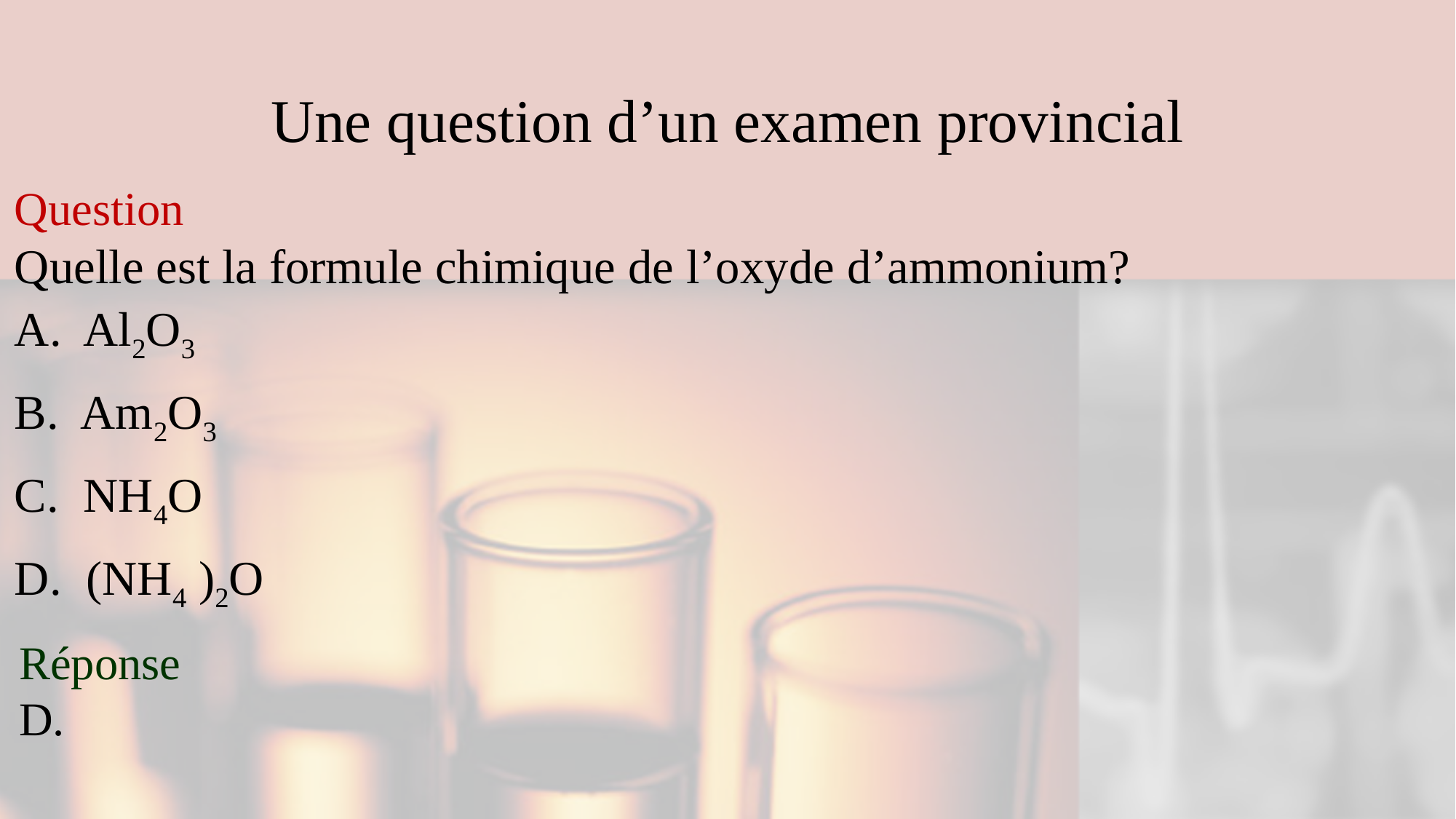

# Une question d’un examen provincial
Question
Quelle est la formule chimique de l’oxyde d’ammonium?
A.  Al2O3
B.  Am2O3
C.  NH4O
D.  (NH4 )2O
Réponse
D.